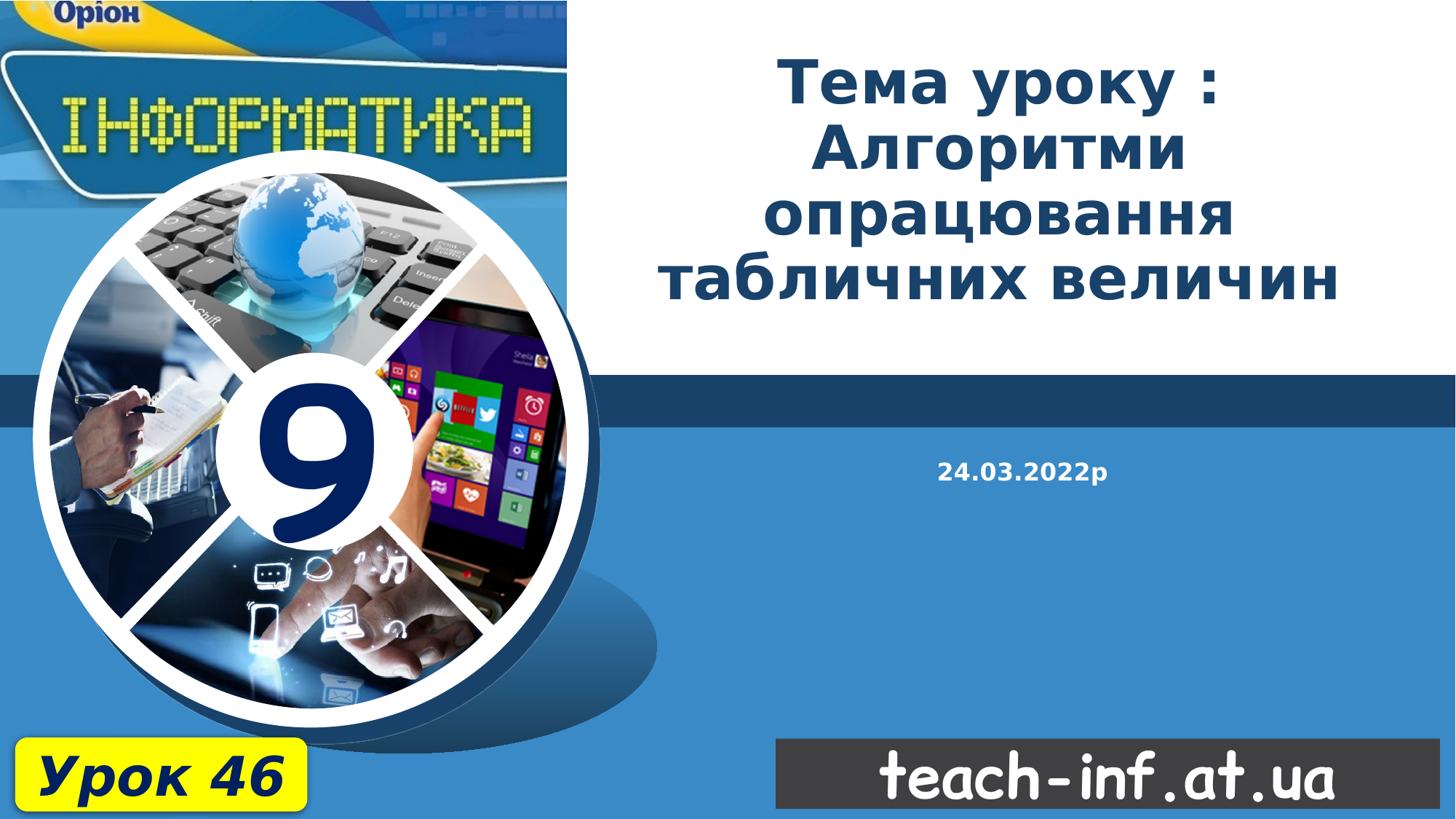

# Тема уроку : Алгоритми опрацювання табличних величин
24.03.2022р
Урок 46